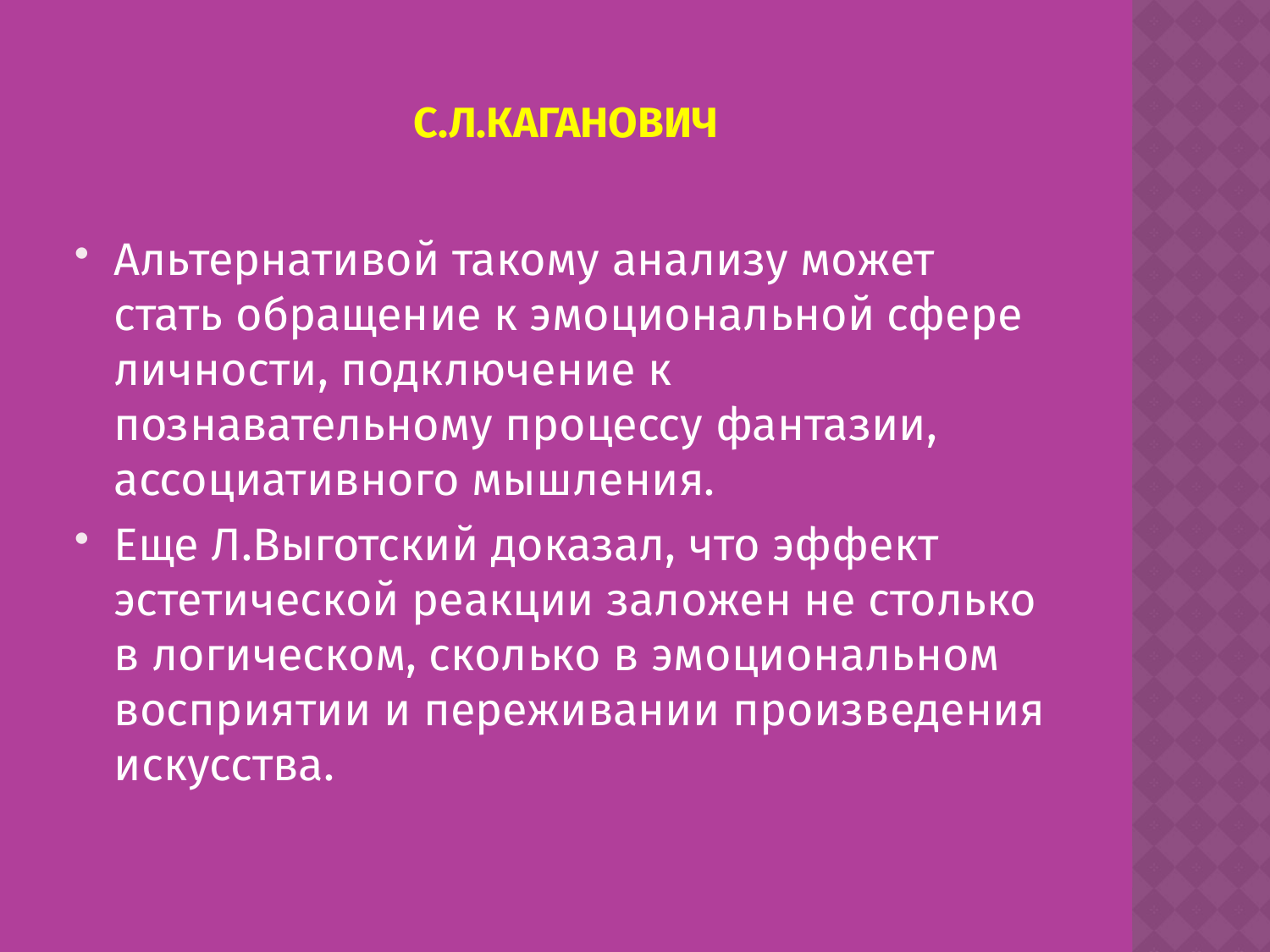

# С.л.кАГАНОВИЧ
Альтернативой такому анализу может стать обращение к эмоциональной сфере личности, подключение к познавательному процессу фантазии, ассоциативного мышления.
Еще Л.Выготский доказал, что эффект эстетической реакции заложен не столько в логическом, сколько в эмоциональном восприятии и переживании произведения искусства.